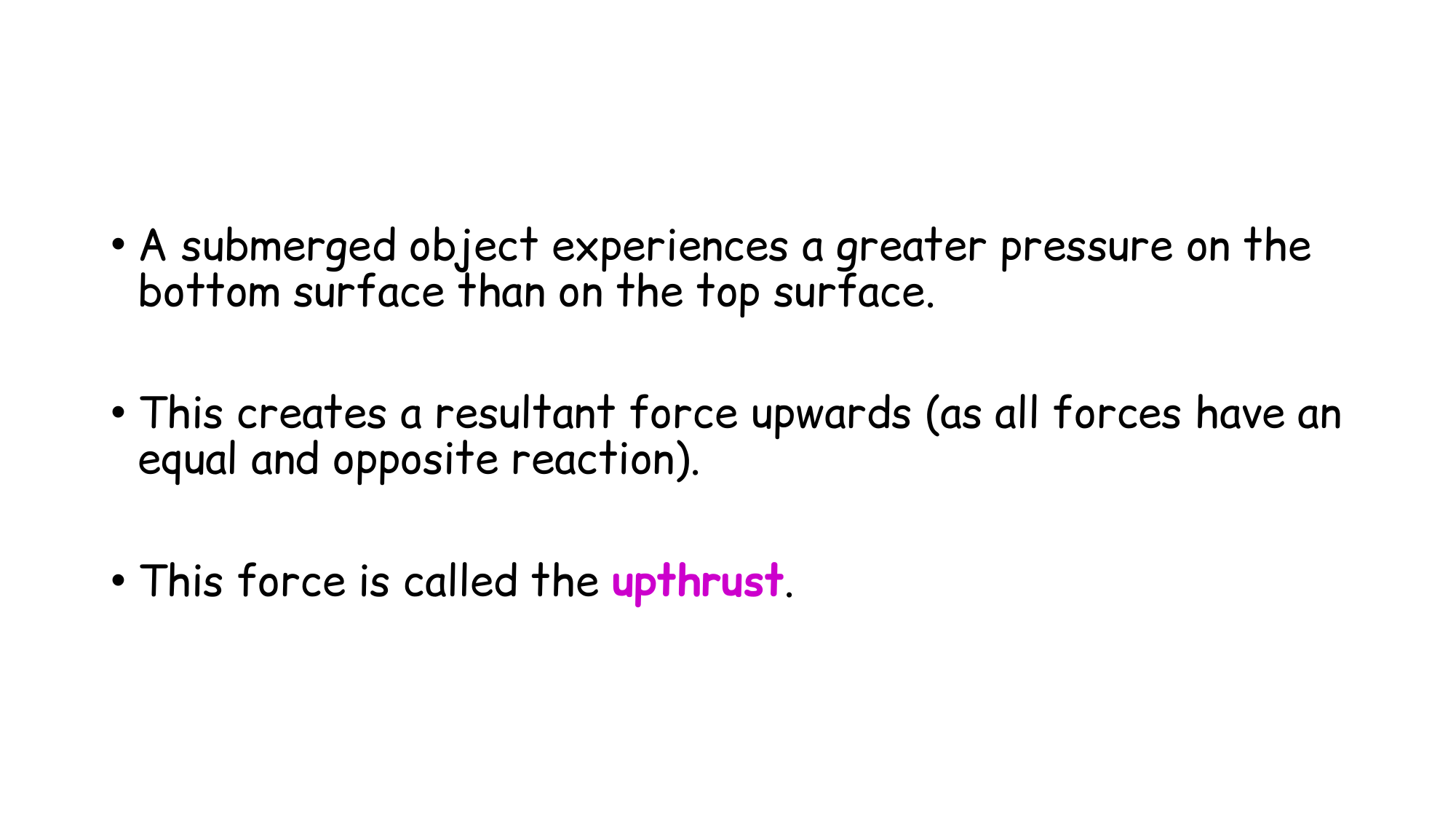

#
A submerged object experiences a greater pressure on the bottom surface than on the top surface.

This creates a resultant force upwards (as all forces have an equal and opposite reaction).

This force is called the upthrust.